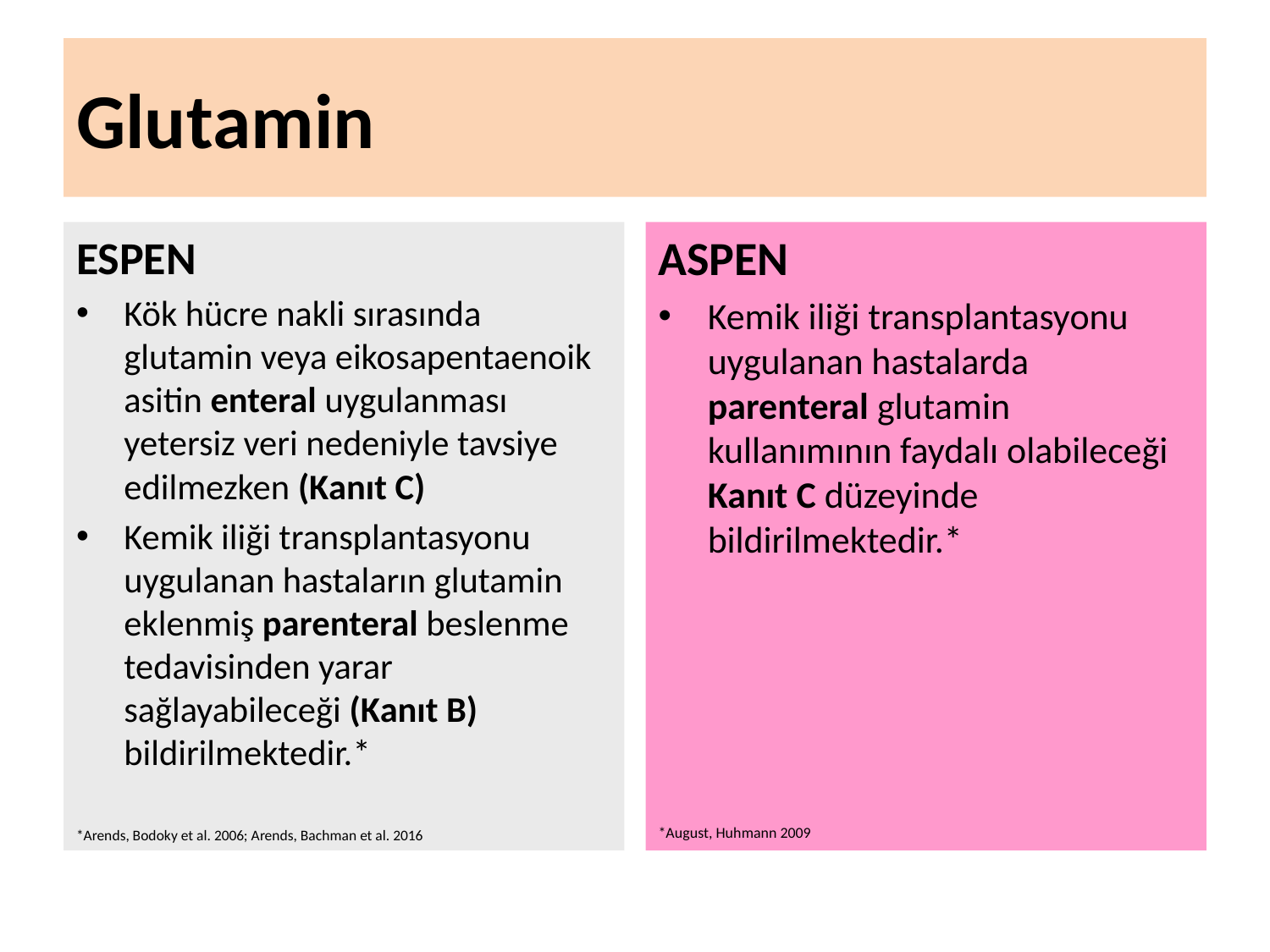

# Glutamin
ESPEN
Kök hücre nakli sırasında glutamin veya eikosapentaenoik asitin enteral uygulanması yetersiz veri nedeniyle tavsiye edilmezken (Kanıt C)
Kemik iliği transplantasyonu uygulanan hastaların glutamin eklenmiş parenteral beslenme tedavisinden yarar sağlayabileceği (Kanıt B) bildirilmektedir.*

*Arends, Bodoky et al. 2006; Arends, Bachman et al. 2016

ASPEN
Kemik iliği transplantasyonu uygulanan hastalarda parenteral glutamin kullanımının faydalı olabileceği Kanıt C düzeyinde bildirilmektedir.*

*August, Huhmann 2009